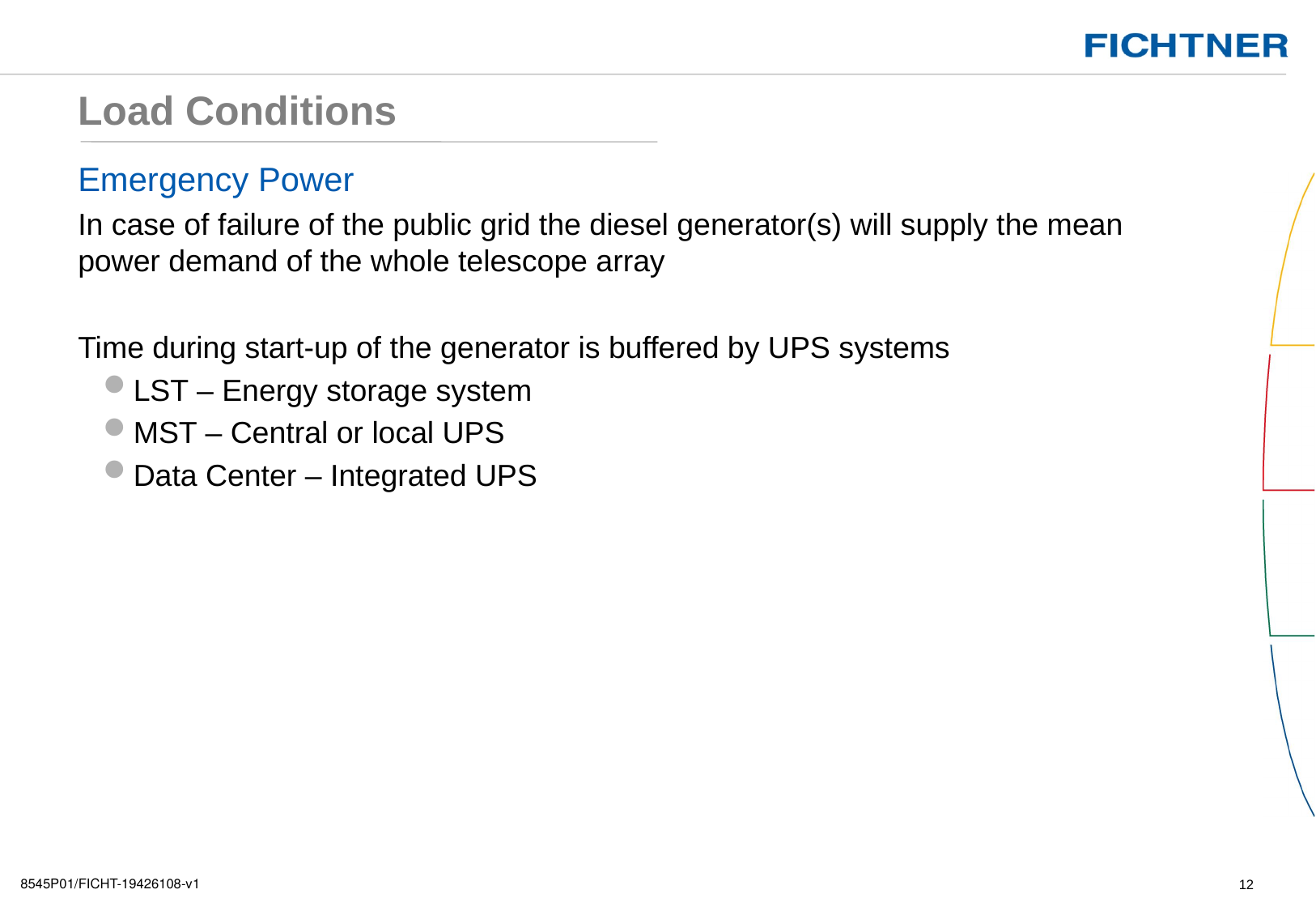

# Load Conditions
Emergency Power
In case of failure of the public grid the diesel generator(s) will supply the mean power demand of the whole telescope array

Time during start-up of the generator is buffered by UPS systems
LST – Energy storage system
MST – Central or local UPS
Data Center – Integrated UPS

8545P01/FICHT-19426108-v1
12